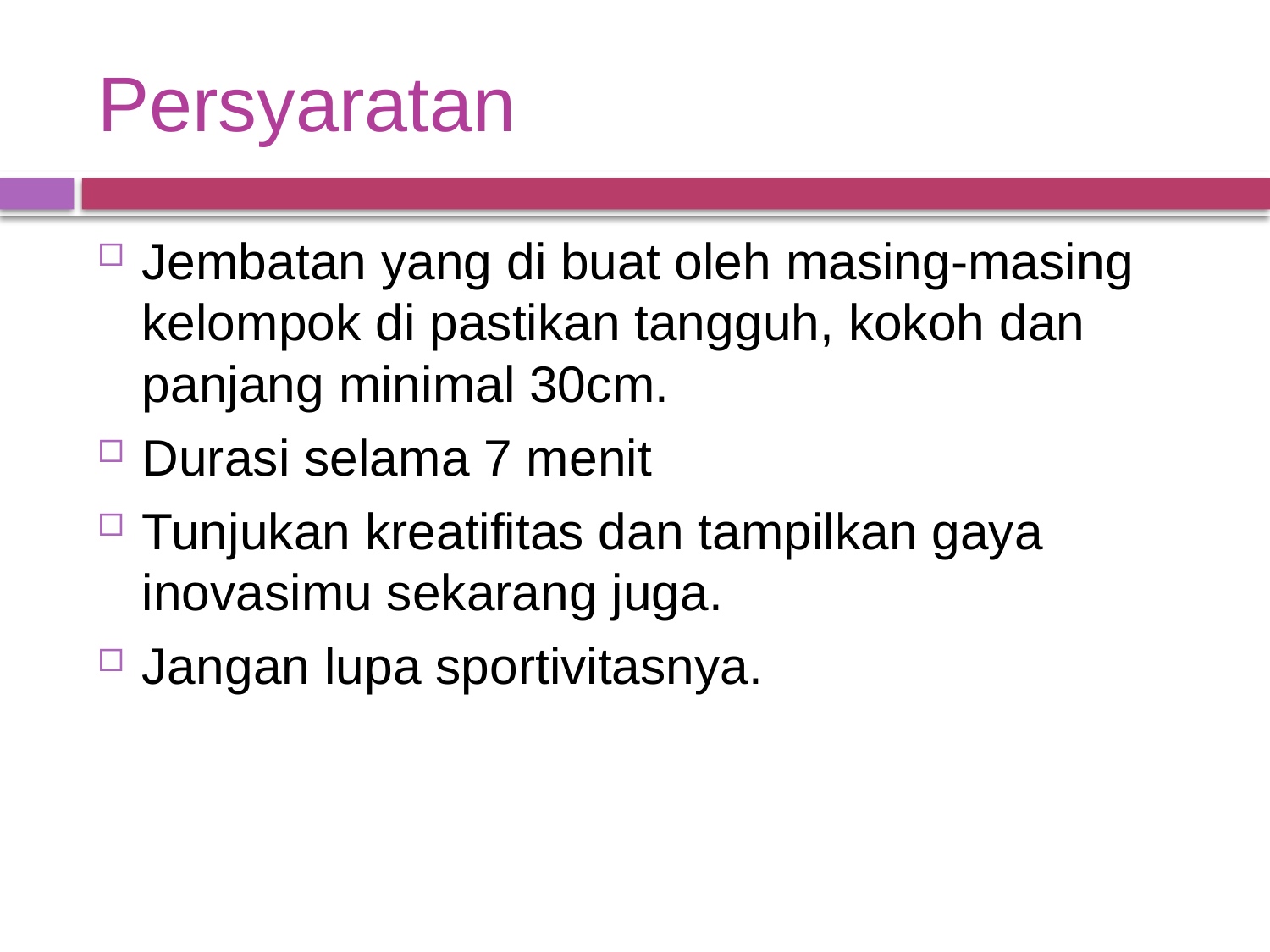

# Persyaratan
Jembatan yang di buat oleh masing-masing kelompok di pastikan tangguh, kokoh dan panjang minimal 30cm.
Durasi selama 7 menit
Tunjukan kreatifitas dan tampilkan gaya inovasimu sekarang juga.
Jangan lupa sportivitasnya.